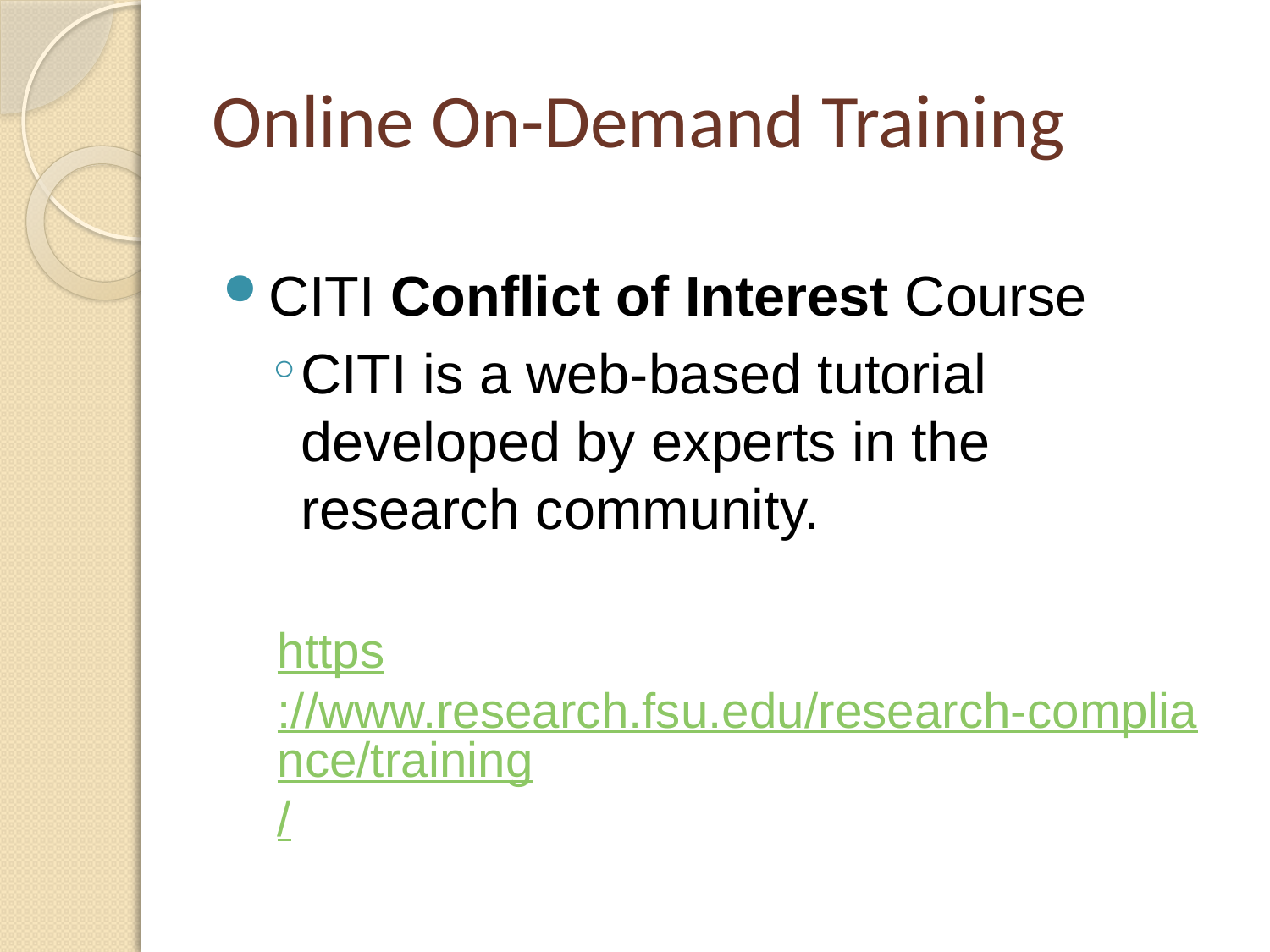

# Online On-Demand Training
CITI Conflict of Interest Course
CITI is a web-based tutorial developed by experts in the research community.

https://www.research.fsu.edu/research-compliance/training/